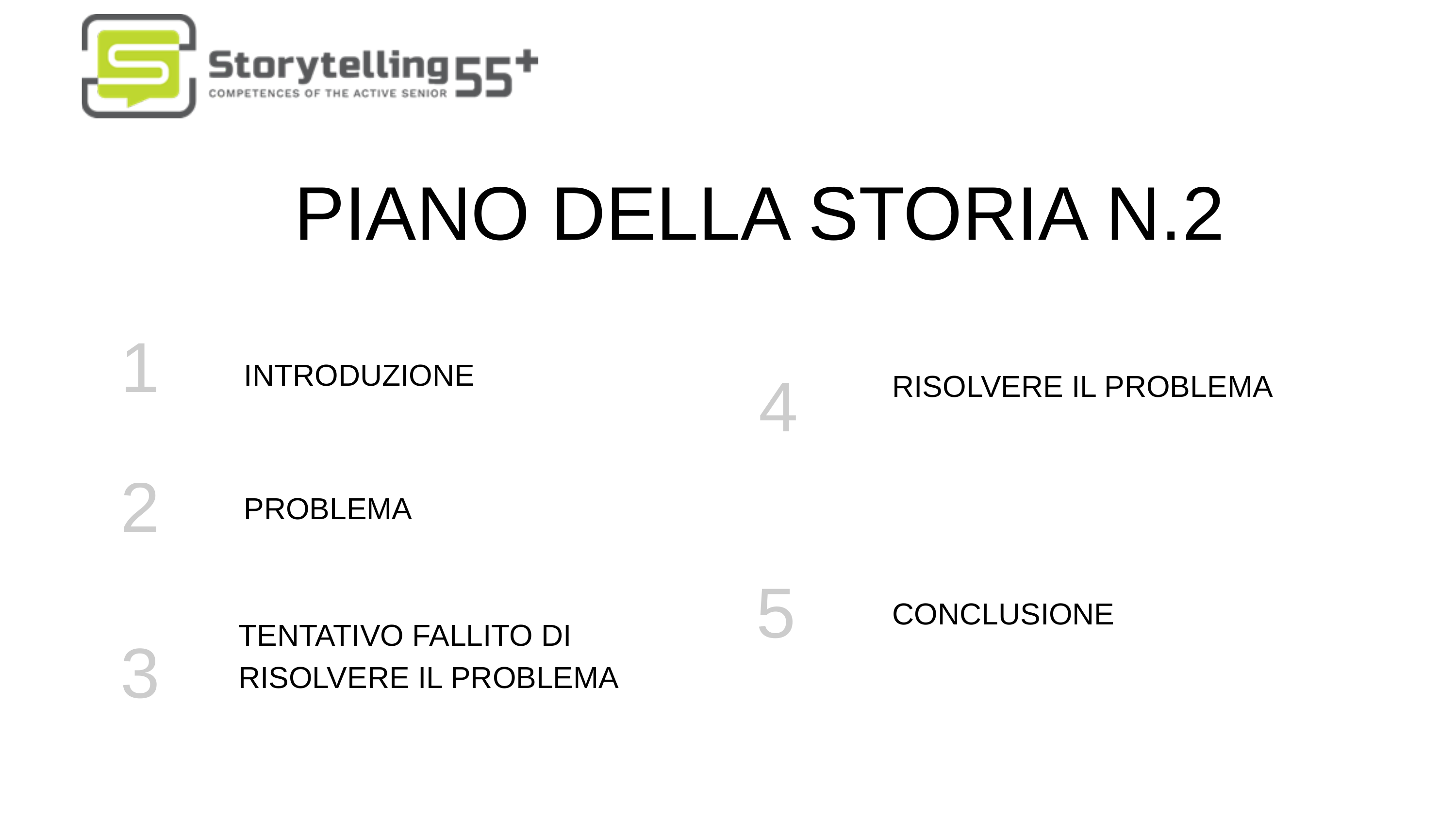

PIANO DELLA STORIA N.2

1
INTRODUZIONE

RISOLVERE IL PROBLEMA
4
2
PROBLEMA
5
CONCLUSIONE
TENTATIVO FALLITO DI RISOLVERE IL PROBLEMA
3